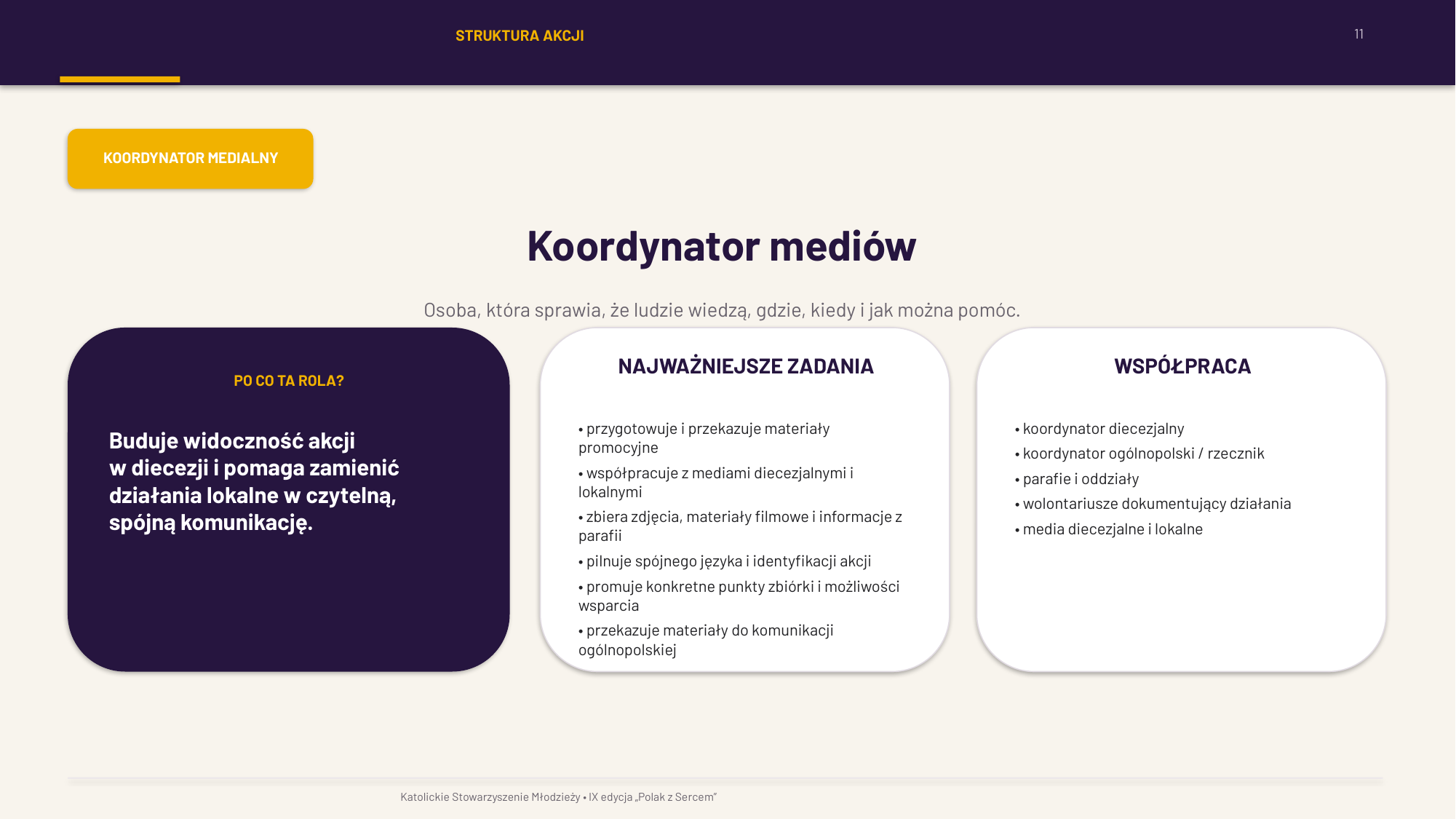

11
STRUKTURA AKCJI

KOORDYNATOR MEDIALNY
Koordynator mediów
Osoba, która sprawia, że ludzie wiedzą, gdzie, kiedy i jak można pomóc.

NAJWAŻNIEJSZE ZADANIA
WSPÓŁPRACA
PO CO TA ROLA?
• przygotowuje i przekazuje materiały promocyjne
• współpracuje z mediami diecezjalnymi i lokalnymi
• zbiera zdjęcia, materiały filmowe i informacje z parafii
• pilnuje spójnego języka i identyfikacji akcji
• promuje konkretne punkty zbiórki i możliwości wsparcia
• przekazuje materiały do komunikacji ogólnopolskiej
• koordynator diecezjalny
• koordynator ogólnopolski / rzecznik
• parafie i oddziały
• wolontariusze dokumentujący działania
• media diecezjalne i lokalne
Buduje widoczność akcji
w diecezji i pomaga zamienić działania lokalne w czytelną, spójną komunikację.

Katolickie Stowarzyszenie Młodzieży • IX edycja „Polak z Sercem”